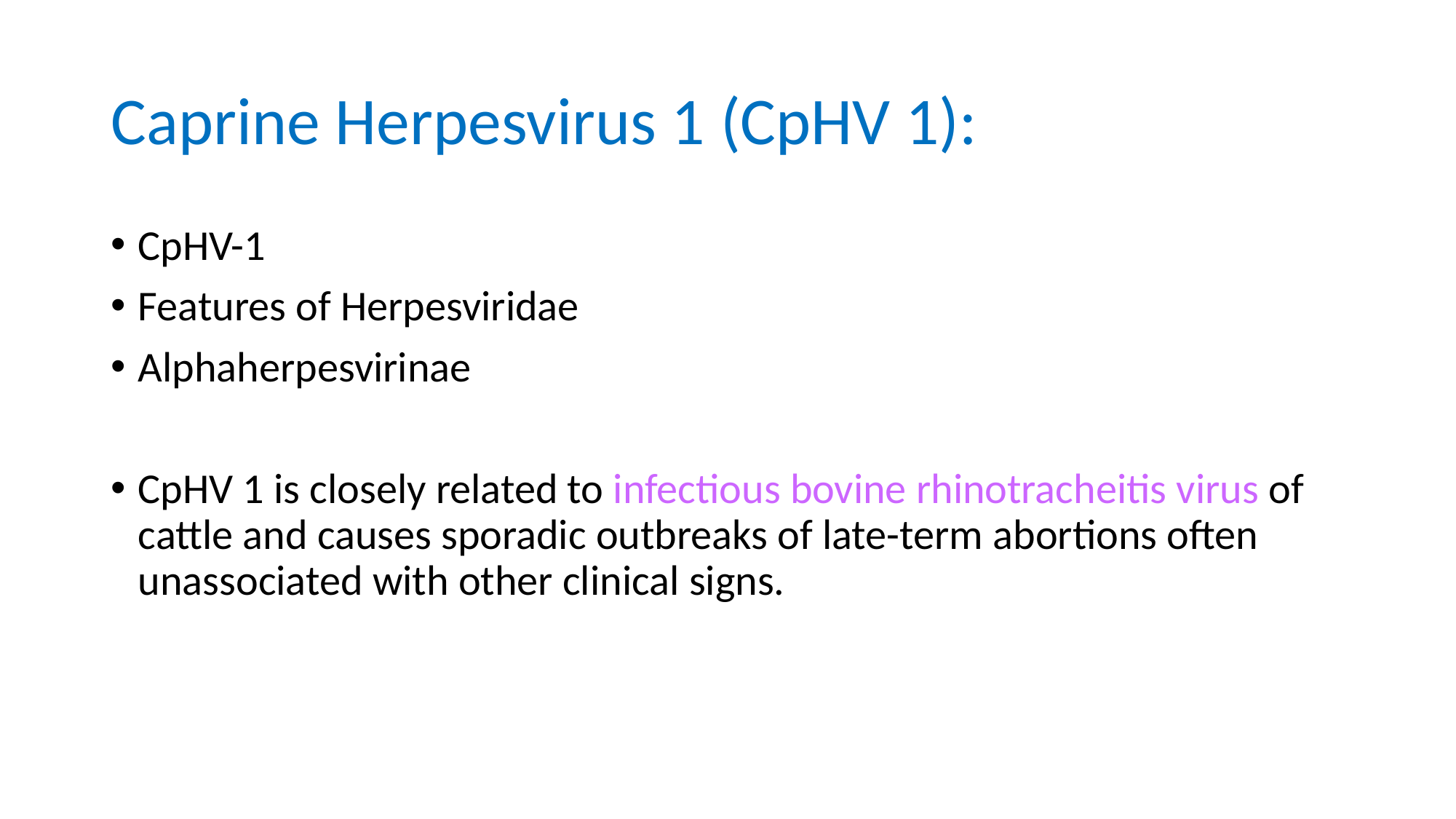

# Caprine Herpesvirus 1 (CpHV 1):
CpHV-1
Features of Herpesviridae
Alphaherpesvirinae

CpHV 1 is closely related to infectious bovine rhinotracheitis virus of cattle and causes sporadic outbreaks of late-term abortions often unassociated with other clinical signs.